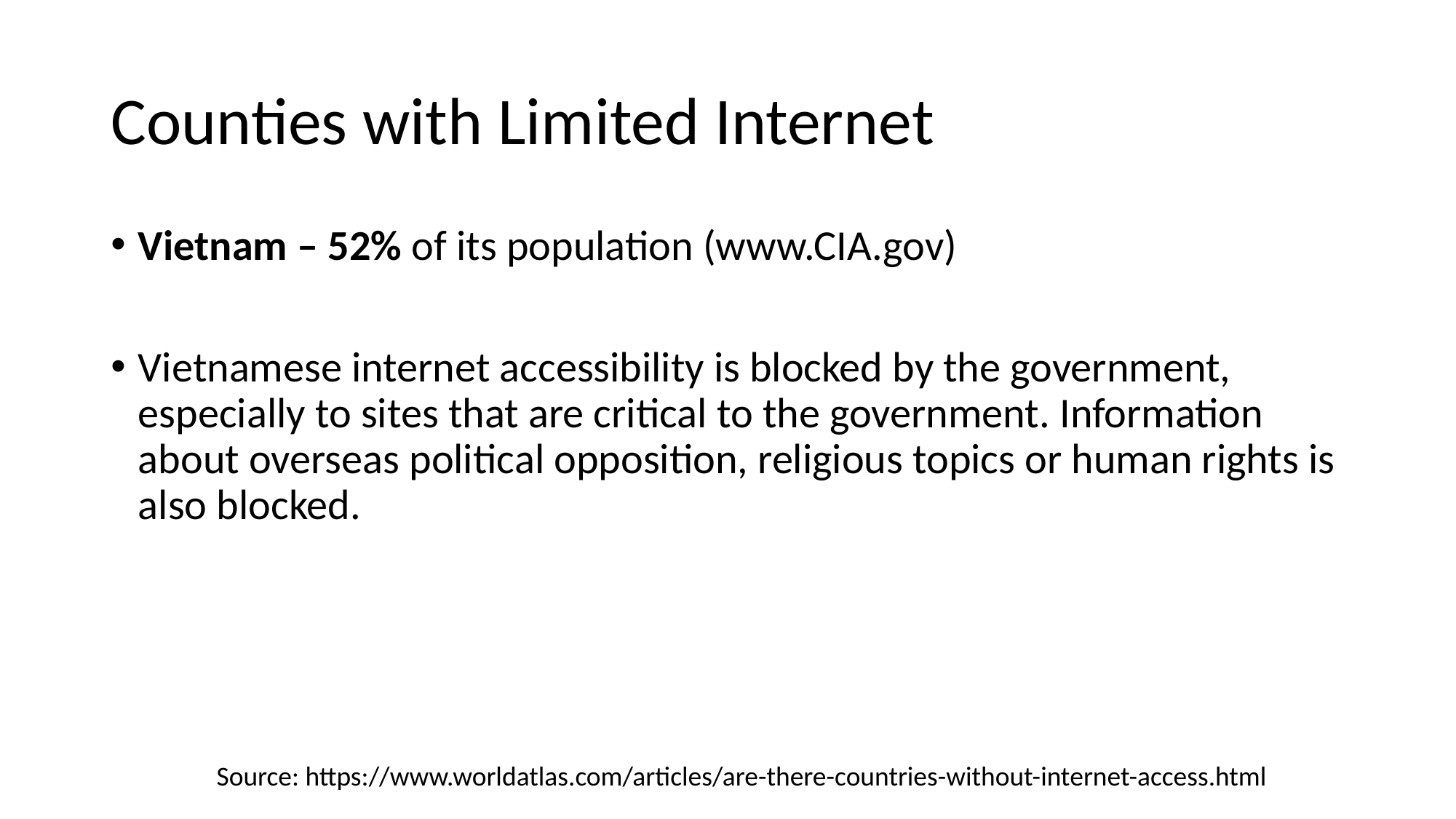

# Counties with Limited Internet
Vietnam – 52% of its population (www.CIA.gov)

Vietnamese internet accessibility is blocked by the government, especially to sites that are critical to the government. Information about overseas political opposition, religious topics or human rights is also blocked.
Source: https://www.worldatlas.com/articles/are-there-countries-without-internet-access.html